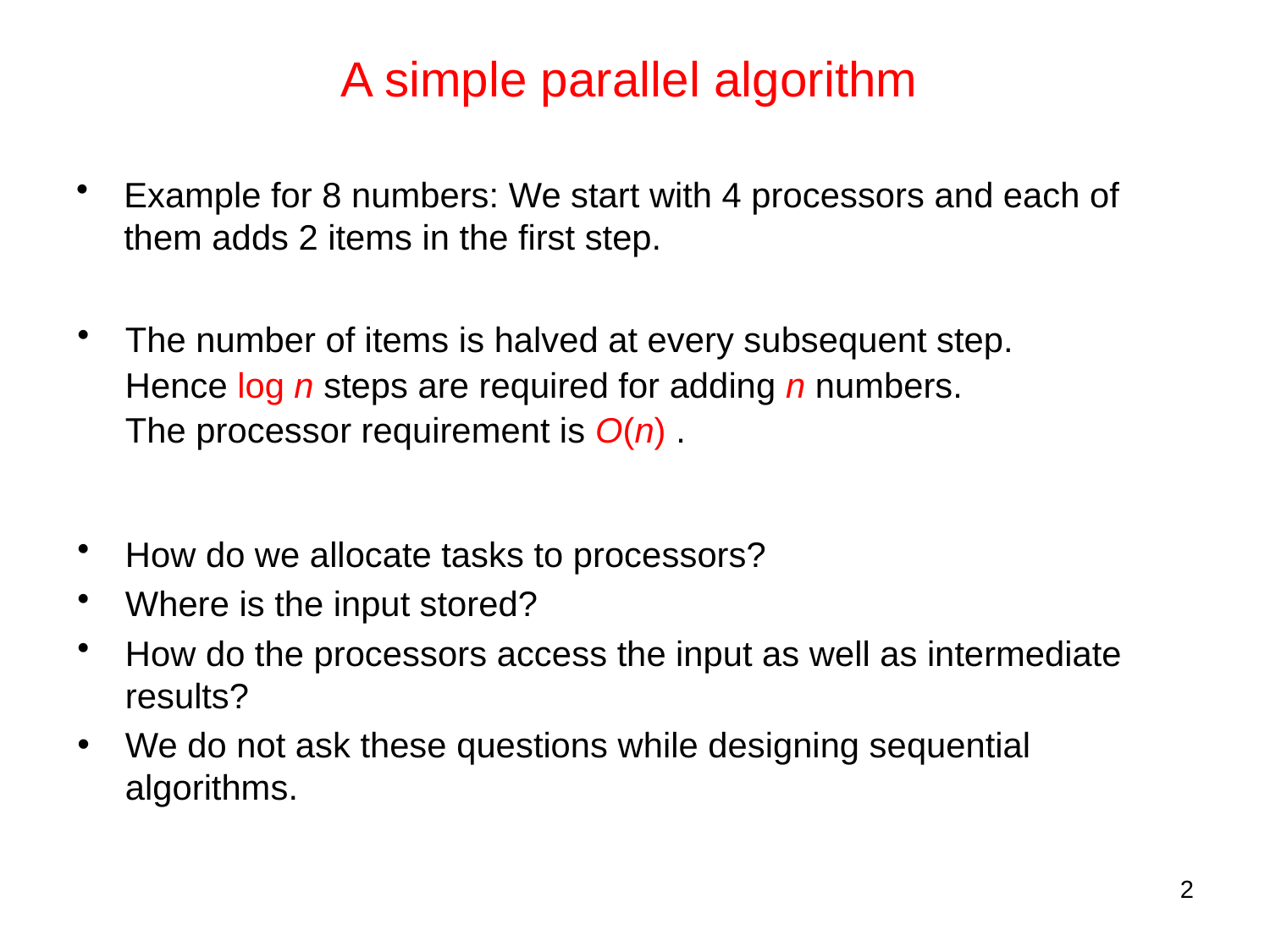

# A simple parallel algorithm
Example for 8 numbers: We start with 4 processors and each of them adds 2 items in the first step.

The number of items is halved at every subsequent step.
	Hence log n steps are required for adding n numbers.
	The processor requirement is O(n) .

How do we allocate tasks to processors?
Where is the input stored?
How do the processors access the input as well as intermediate results?
We do not ask these questions while designing sequential algorithms.
2